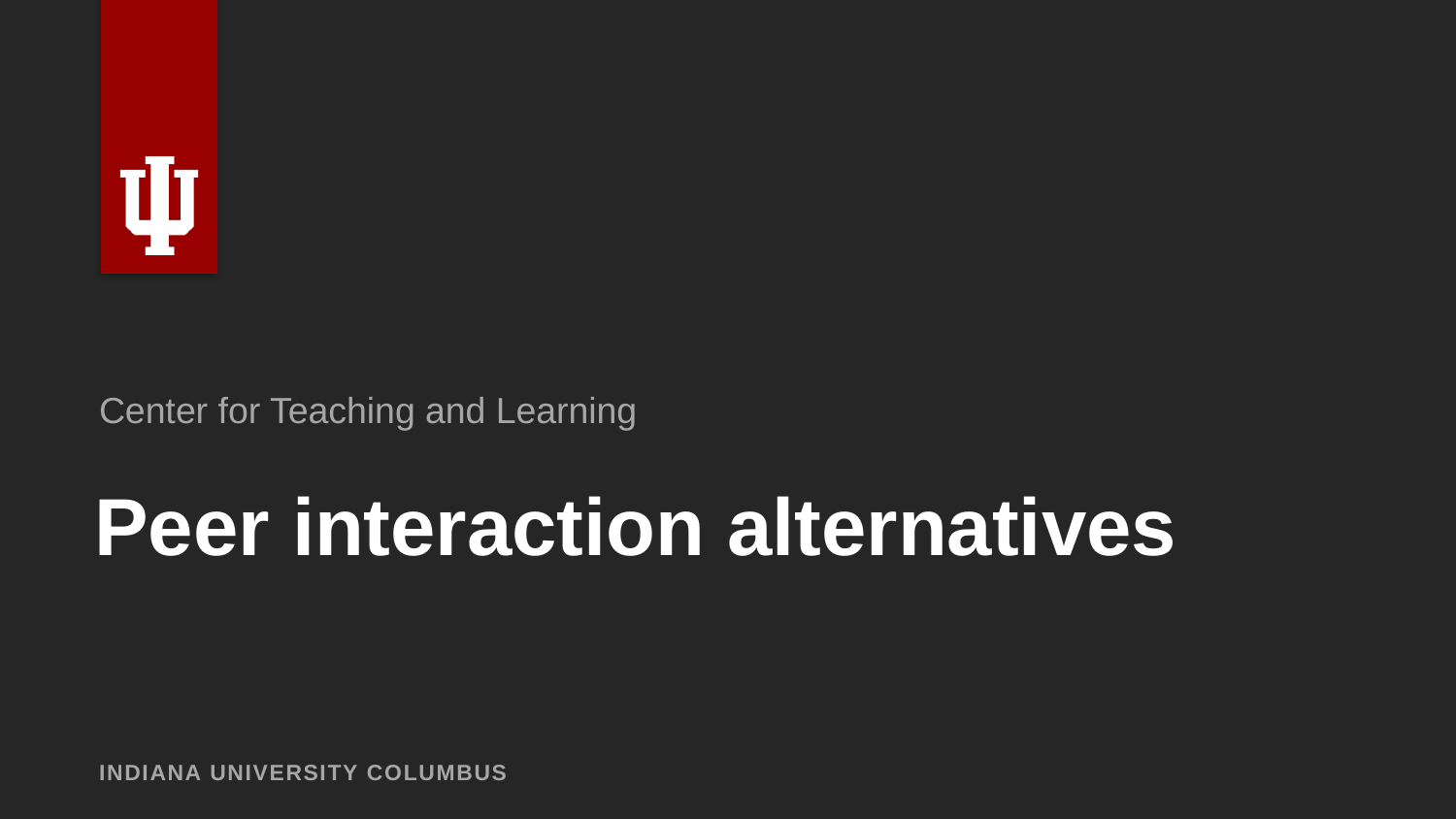

Center for Teaching and Learning
# Peer interaction alternatives
INDIANA UNIVERSITY COLUMBUS